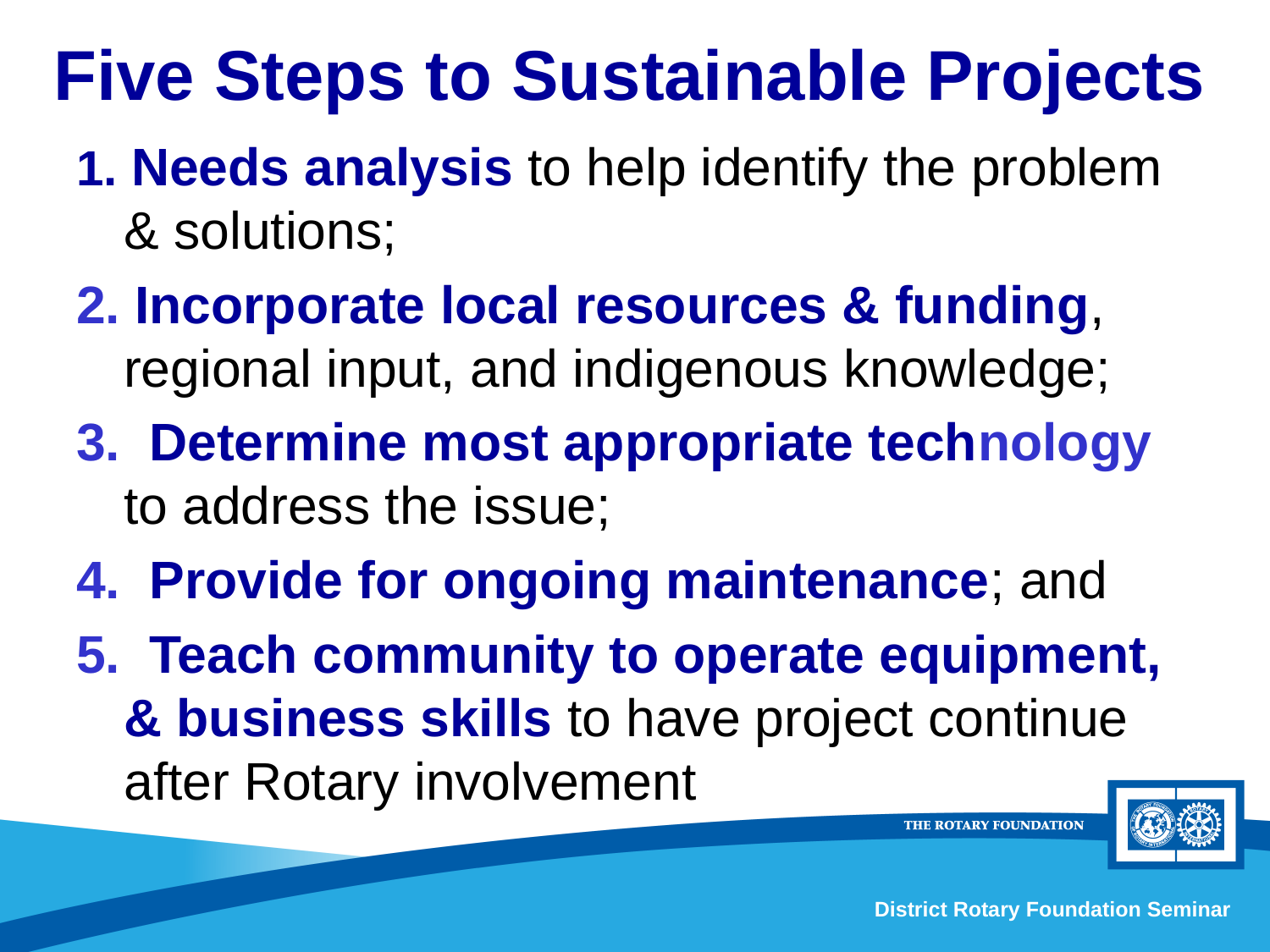

# Five Steps to Sustainable Projects
1. Needs analysis to help identify the problem & solutions;
2. Incorporate local resources & funding, regional input, and indigenous knowledge;
3.  Determine most appropriate technology to address the issue;
4.  Provide for ongoing maintenance; and
5.  Teach community to operate equipment, & business skills to have project continue after Rotary involvement